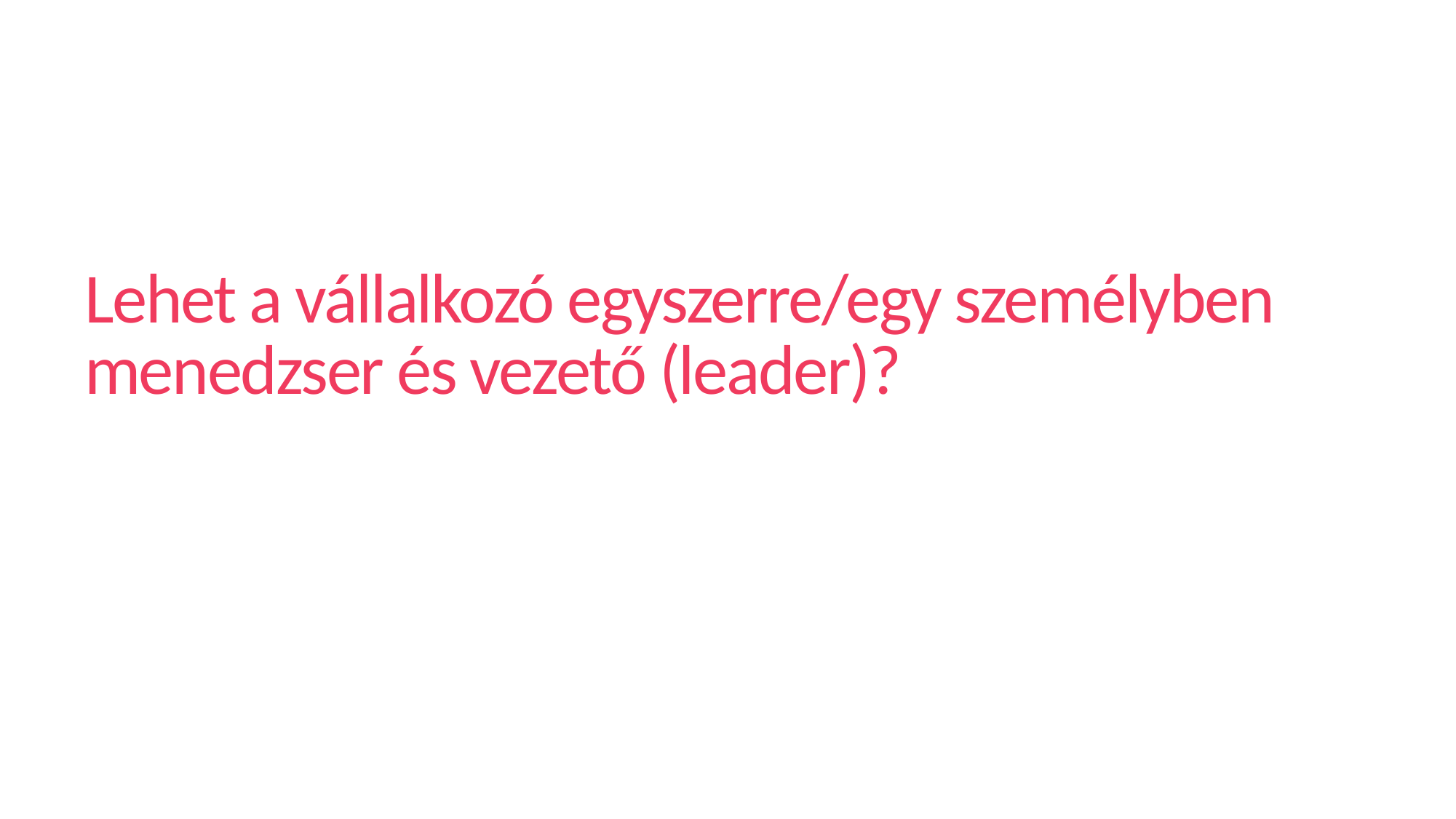

# Lehet a vállalkozó egyszerre/egy személyben menedzser és vezető (leader)?